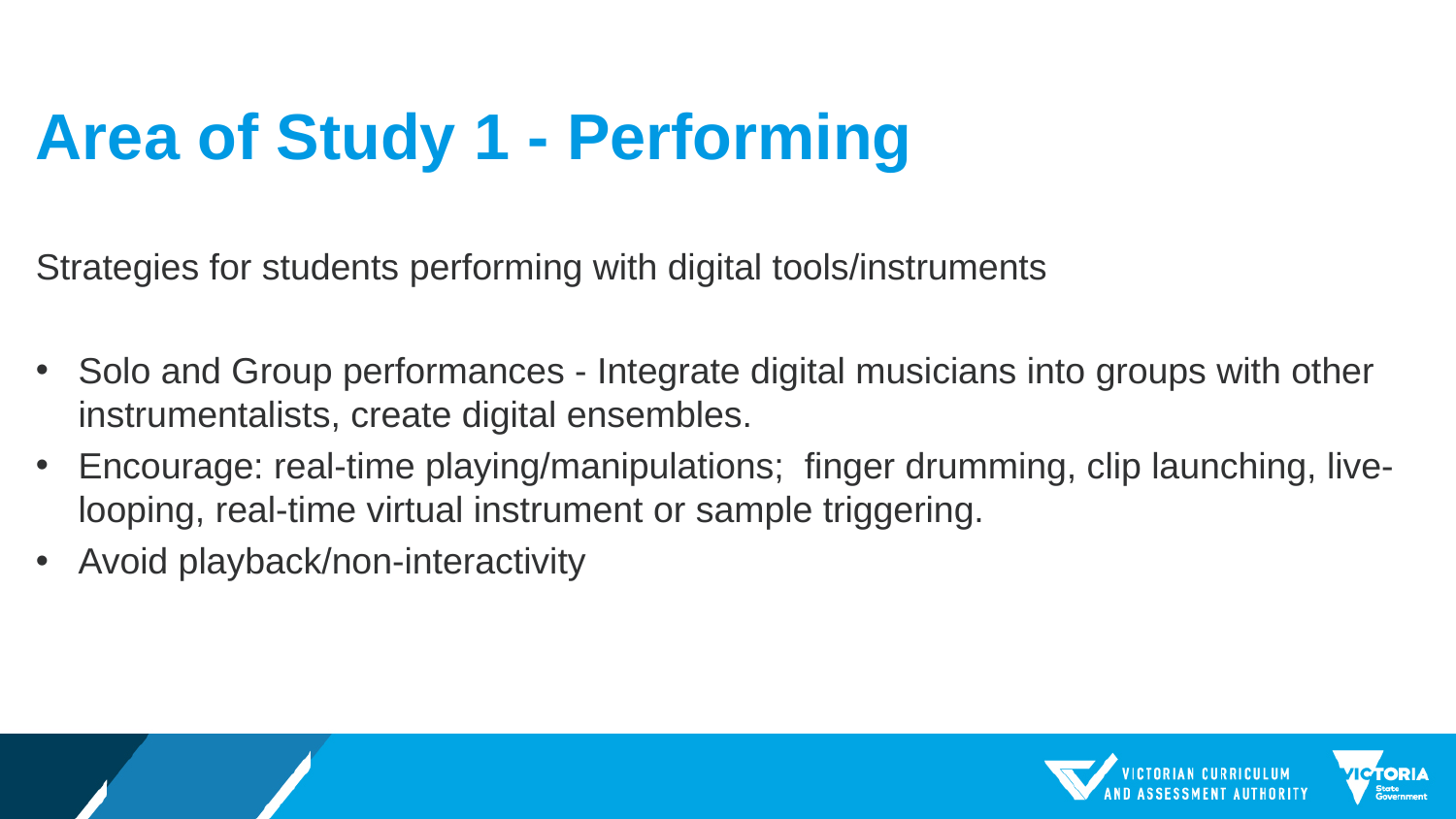

# Area of Study 1 - Performing
Strategies for students performing with digital tools/instruments

Solo and Group performances - Integrate digital musicians into groups with other instrumentalists, create digital ensembles.
Encourage: real-time playing/manipulations;  finger drumming, clip launching, live-looping, real-time virtual instrument or sample triggering.
Avoid playback/non-interactivity